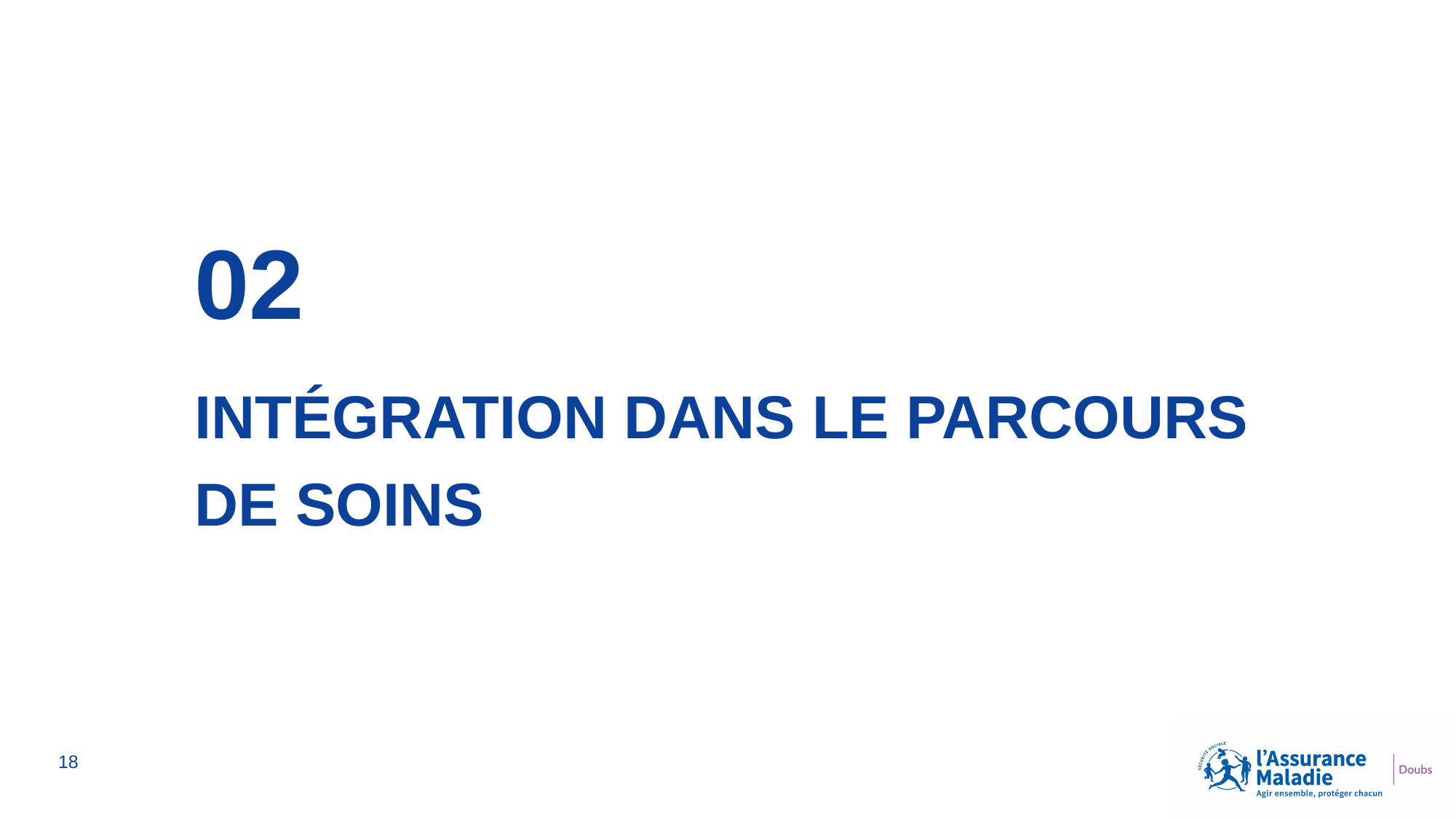

02

IntÉgration dans le PARCOURS DE SOINS
18